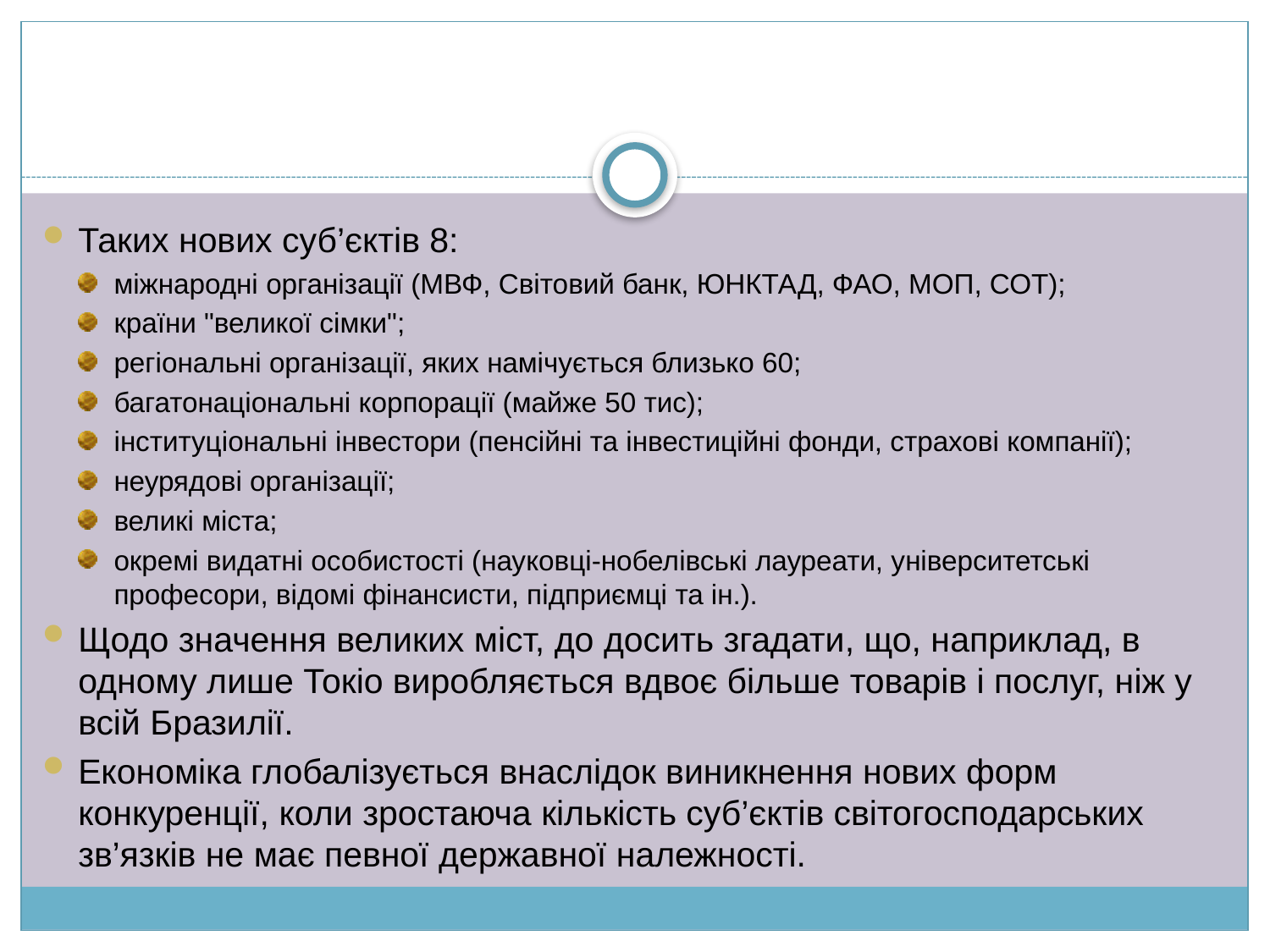

Таких нових суб’єктів 8:
міжнародні організації (МВФ, Світовий банк, ЮНКТАД, ФАО, МОП, СОТ);
країни "великої сімки";
регіональні організації, яких намічується близько 60;
багатонаціональні корпорації (майже 50 тис);
інституціональні інвестори (пенсійні та інвестиційні фонди, страхові компанії);
неурядові організації;
великі міста;
окремі видатні особистості (науковці-нобелівські лауреати, університетські професори, відомі фінансисти, підприємці та ін.).
Щодо значення великих міст, до досить згадати, що, наприклад, в одному лише Токіо виробляється вдвоє більше товарів і послуг, ніж у всій Бразилії.
Економіка глобалізується внаслідок виникнення нових форм конкуренції, коли зростаюча кількість суб’єктів світогосподарських зв’язків не має певної державної належності.